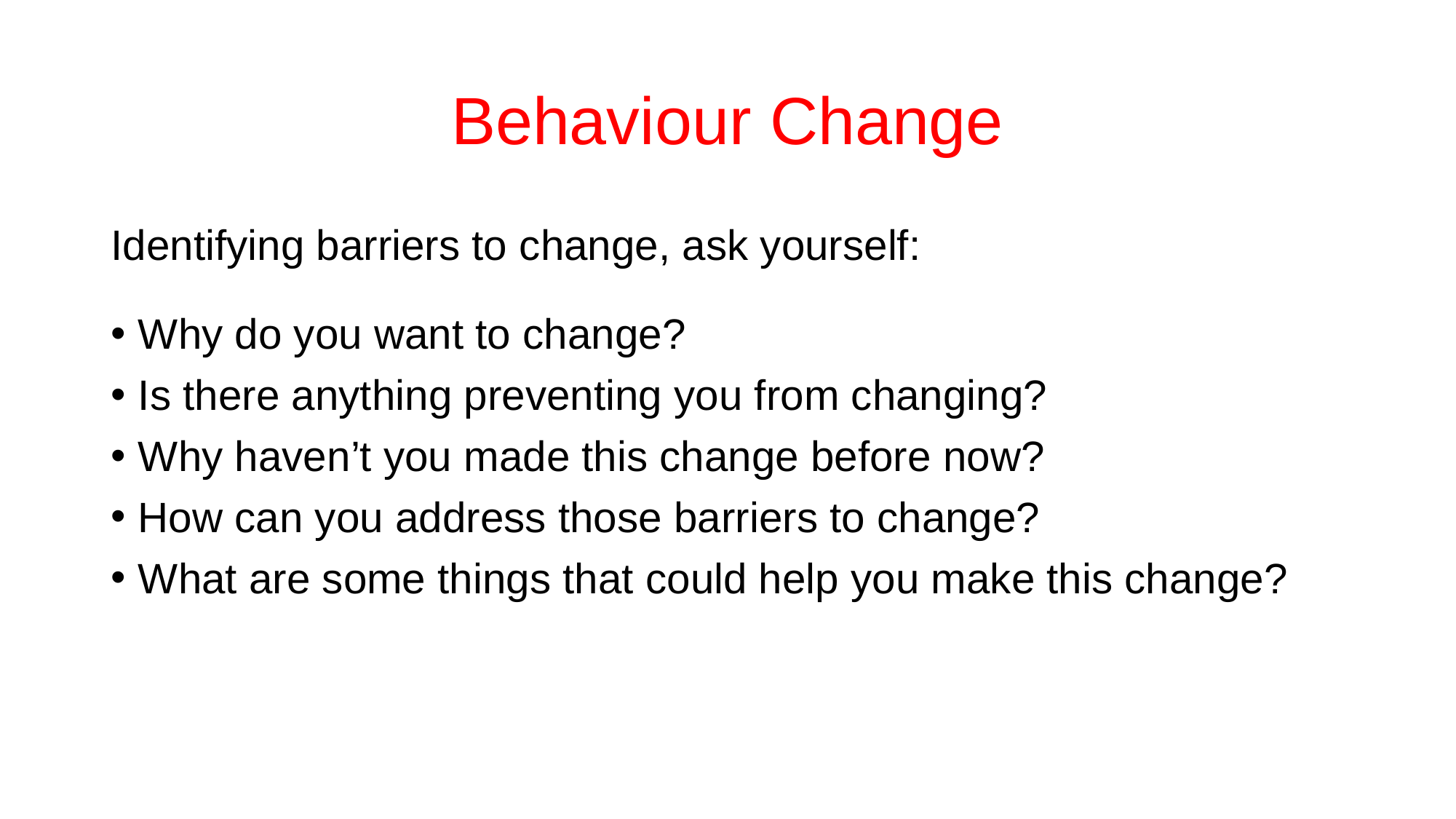

# Behaviour Change
Identifying barriers to change, ask yourself:

Why do you want to change?
Is there anything preventing you from changing?
Why haven’t you made this change before now?
How can you address those barriers to change?
What are some things that could help you make this change?